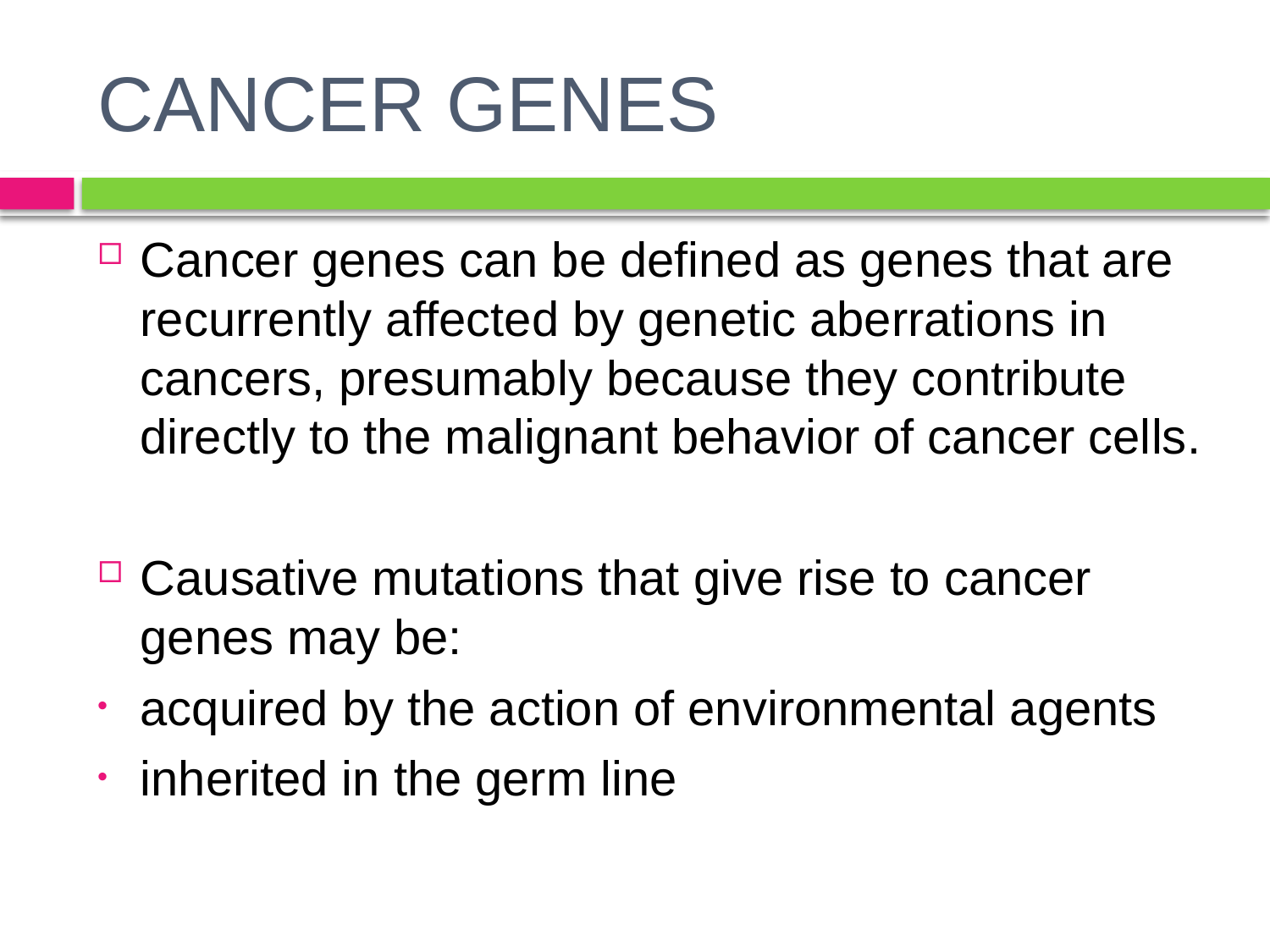

# CANCER GENES
Cancer genes can be defined as genes that are recurrently affected by genetic aberrations in cancers, presumably because they contribute directly to the malignant behavior of cancer cells.

Causative mutations that give rise to cancer genes may be:
acquired by the action of environmental agents
inherited in the germ line